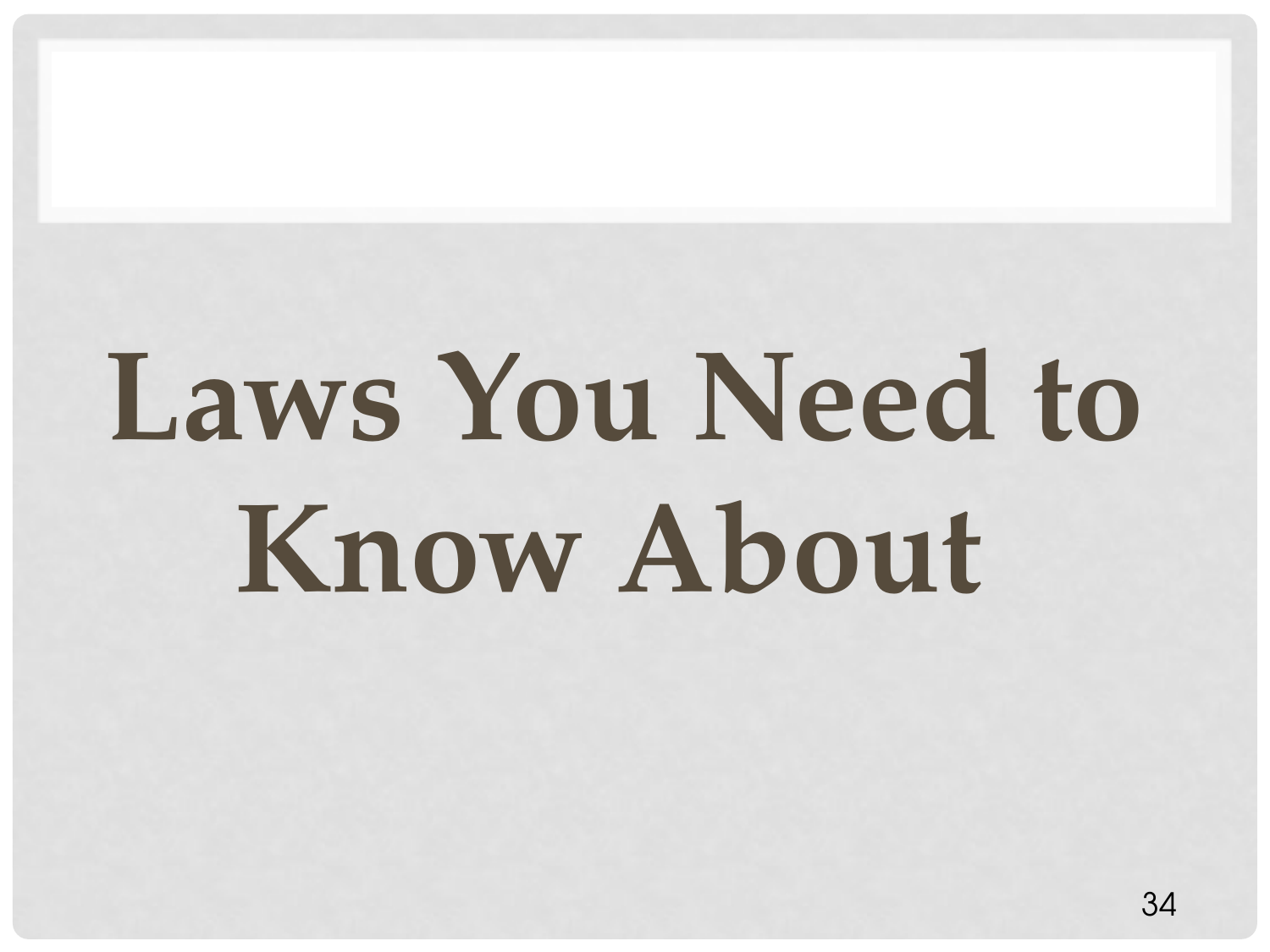

Laws You Need to Know About
34